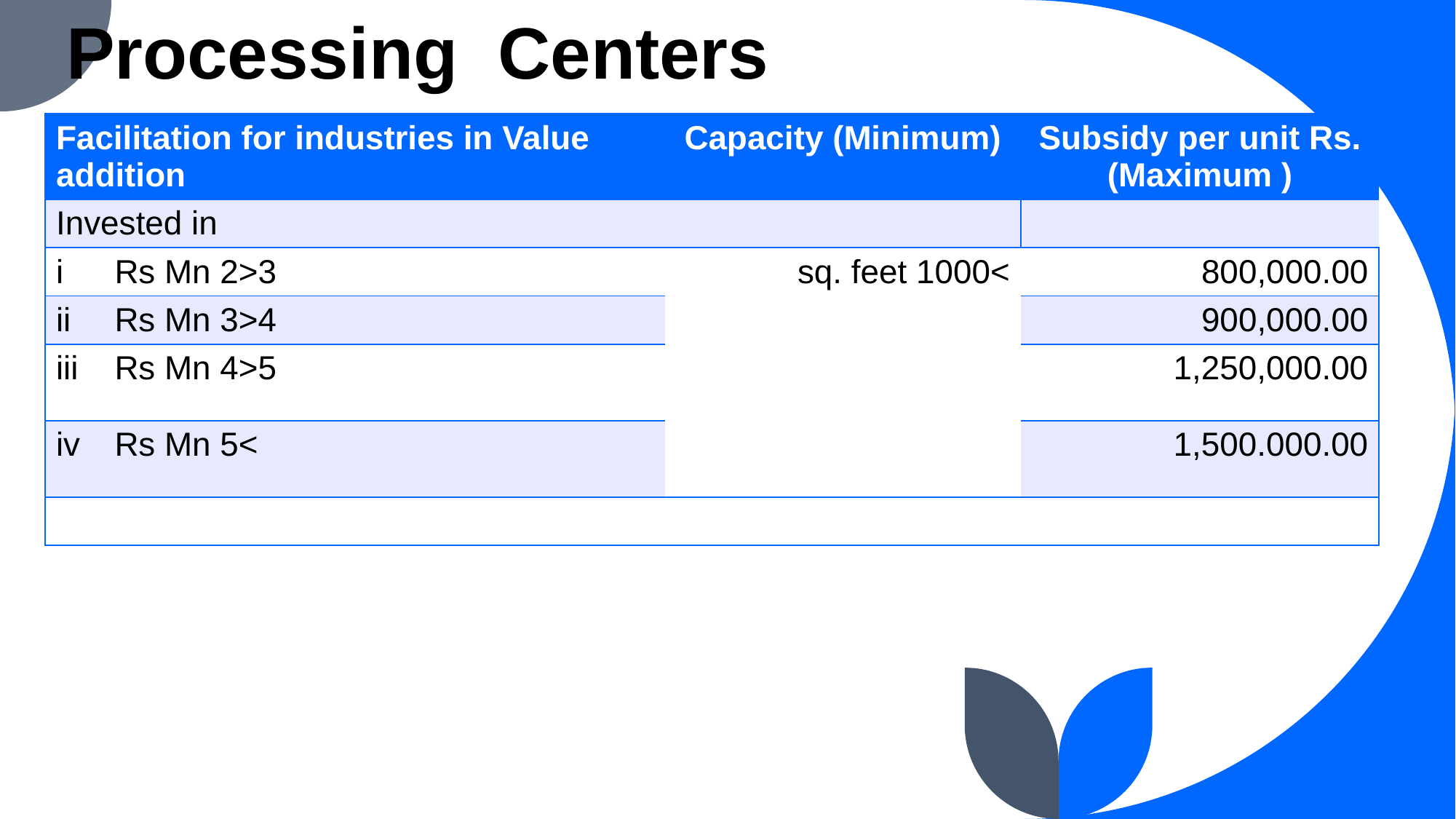

# Processing  Centers
| Facilitation for industries in Value addition |  | Capacity (Minimum) | Subsidy per unit Rs. (Maximum ) |
| --- | --- | --- | --- |
| Invested in |  |  |  |
| i | Rs Mn 2>3 | sq. feet 1000< | 800,000.00 |
| ii | Rs Mn 3>4 |  | 900,000.00 |
| iii | Rs Mn 4>5 |  | 1,250,000.00 |
| iv | Rs Mn 5< |  | 1,500.000.00 |
|  |  |  |  |